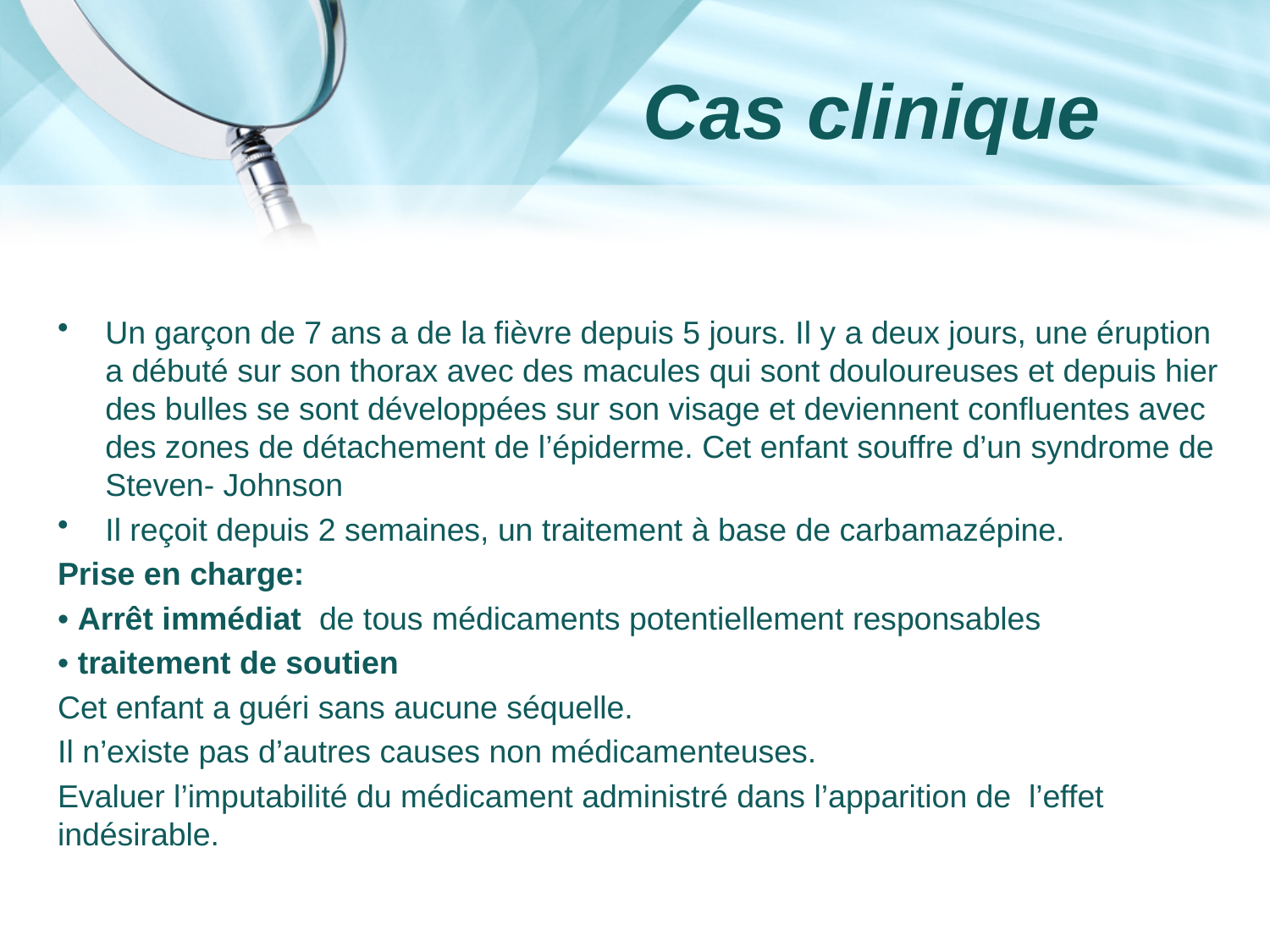

# Cas clinique
Un garçon de 7 ans a de la fièvre depuis 5 jours. Il y a deux jours, une éruption a débuté sur son thorax avec des macules qui sont douloureuses et depuis hier des bulles se sont développées sur son visage et deviennent confluentes avec des zones de détachement de l’épiderme. Cet enfant souffre d’un syndrome de Steven- Johnson
Il reçoit depuis 2 semaines, un traitement à base de carbamazépine.
Prise en charge:
• Arrêt immédiat  de tous médicaments potentiellement responsables
• traitement de soutien
Cet enfant a guéri sans aucune séquelle.
Il n’existe pas d’autres causes non médicamenteuses.
Evaluer l’imputabilité du médicament administré dans l’apparition de  l’effet indésirable.